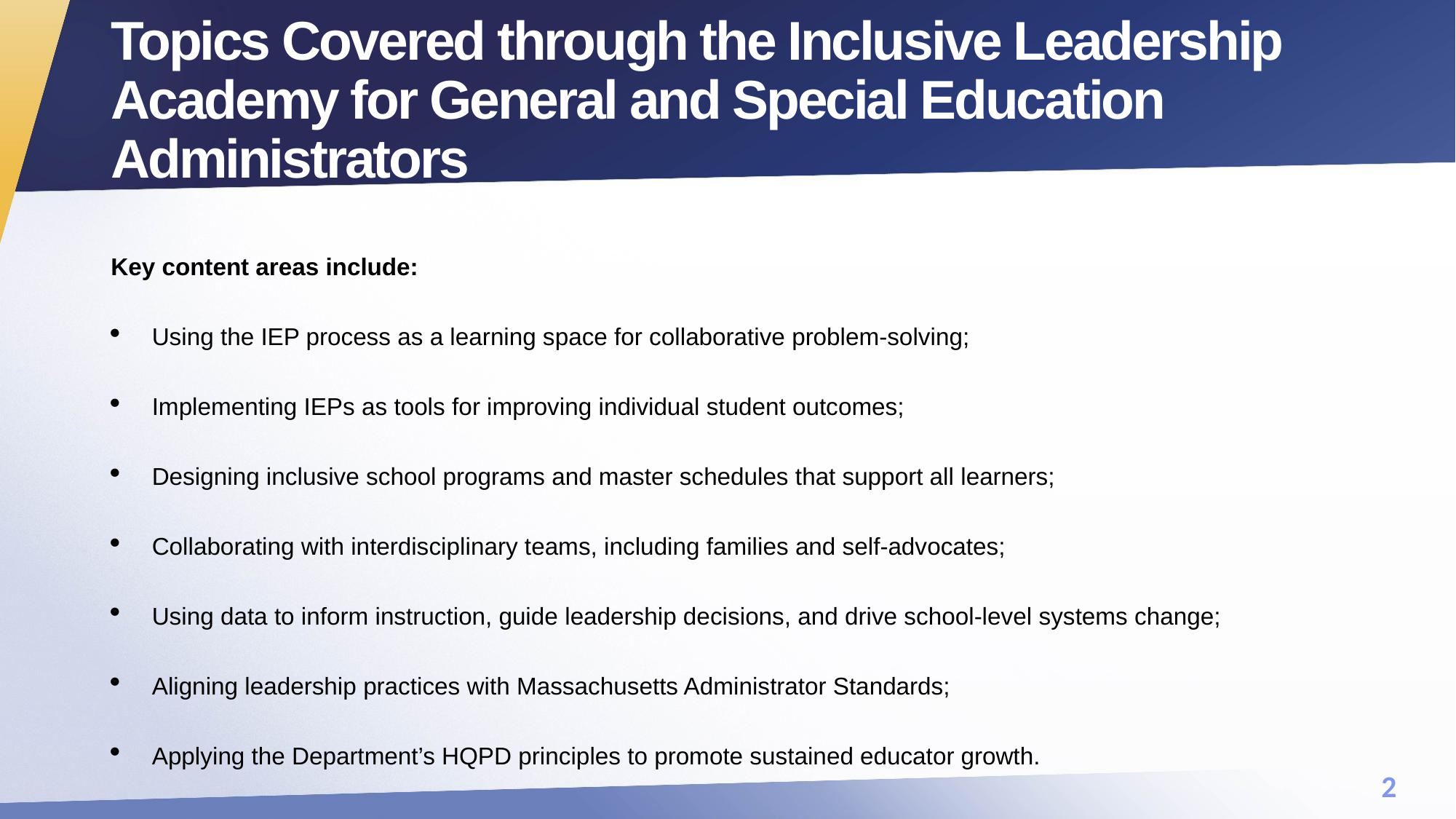

# Topics Covered through the Inclusive Leadership Academy for General and Special Education Administrators
Key content areas include:
Using the IEP process as a learning space for collaborative problem-solving;
Implementing IEPs as tools for improving individual student outcomes;
Designing inclusive school programs and master schedules that support all learners;
Collaborating with interdisciplinary teams, including families and self-advocates;
Using data to inform instruction, guide leadership decisions, and drive school-level systems change;
Aligning leadership practices with Massachusetts Administrator Standards;
Applying the Department’s HQPD principles to promote sustained educator growth.